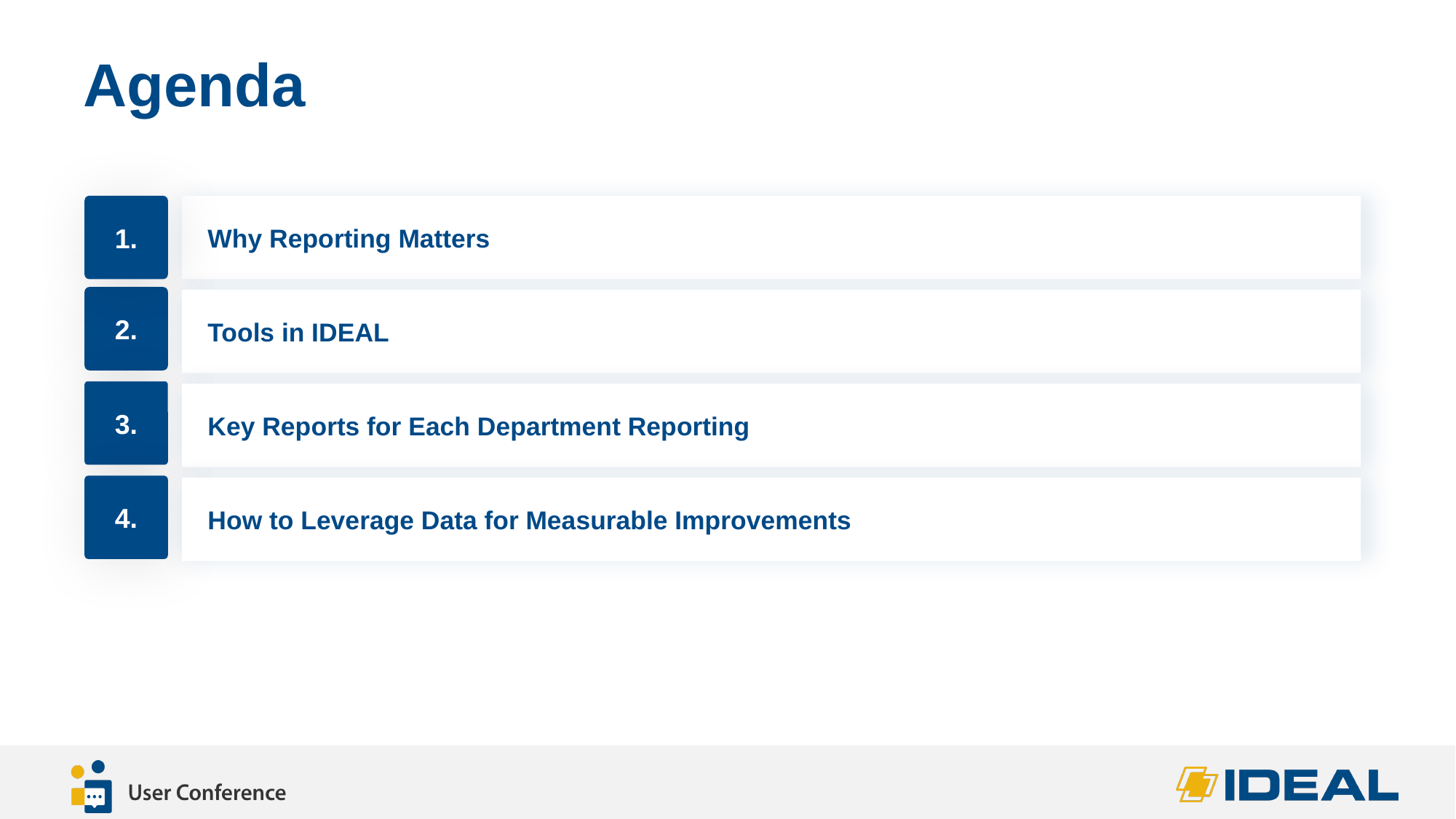

# Agenda
1.
Why Reporting Matters
2.
Tools in IDEAL
3.
Key Reports for Each Department Reporting
4.
How to Leverage Data for Measurable Improvements